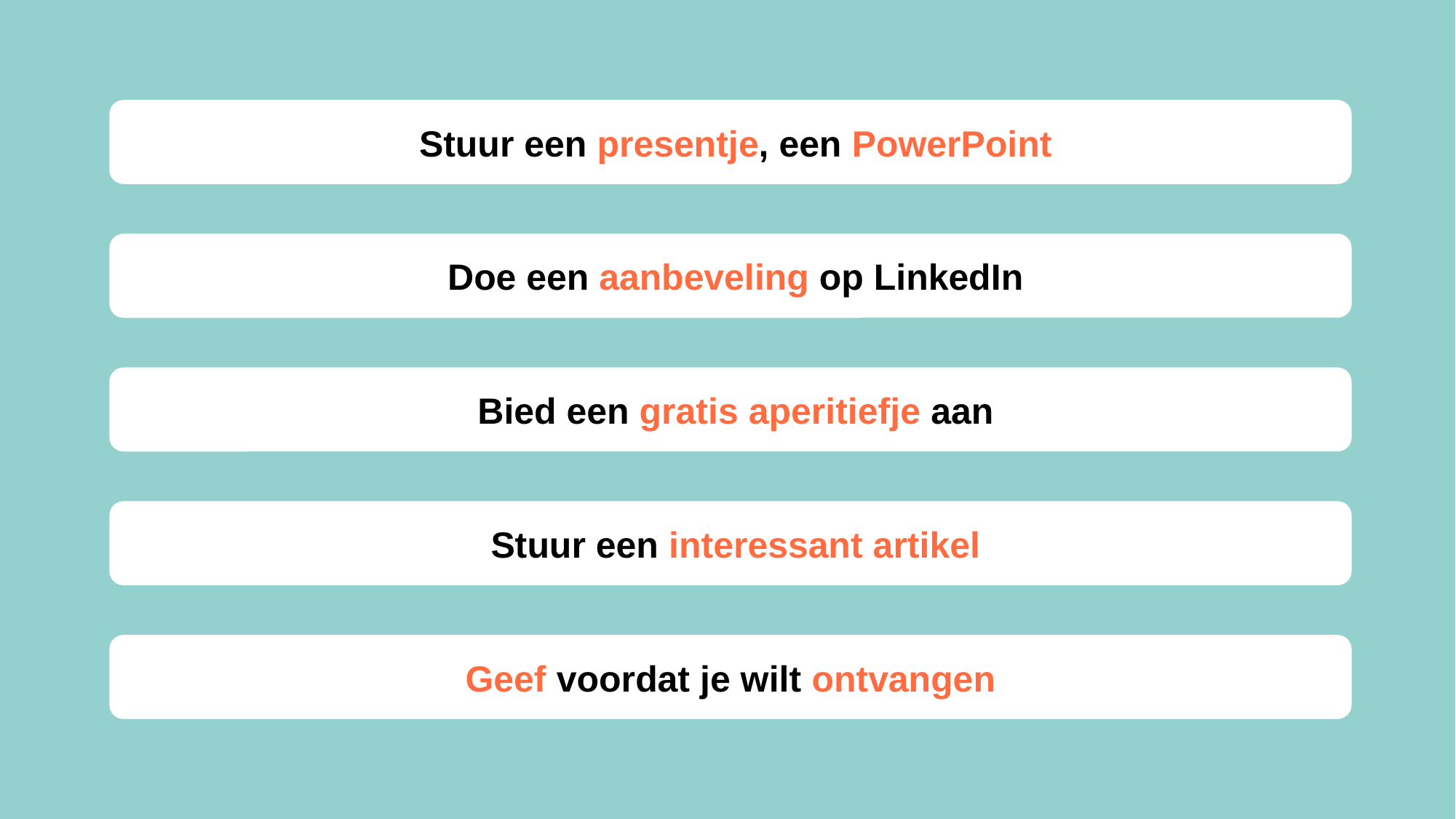

Stuur een presentje, een PowerPoint
 Doe een aanbeveling op LinkedIn
 Bied een gratis aperitiefje aan
 Stuur een interessant artikel
Geef voordat je wilt ontvangen